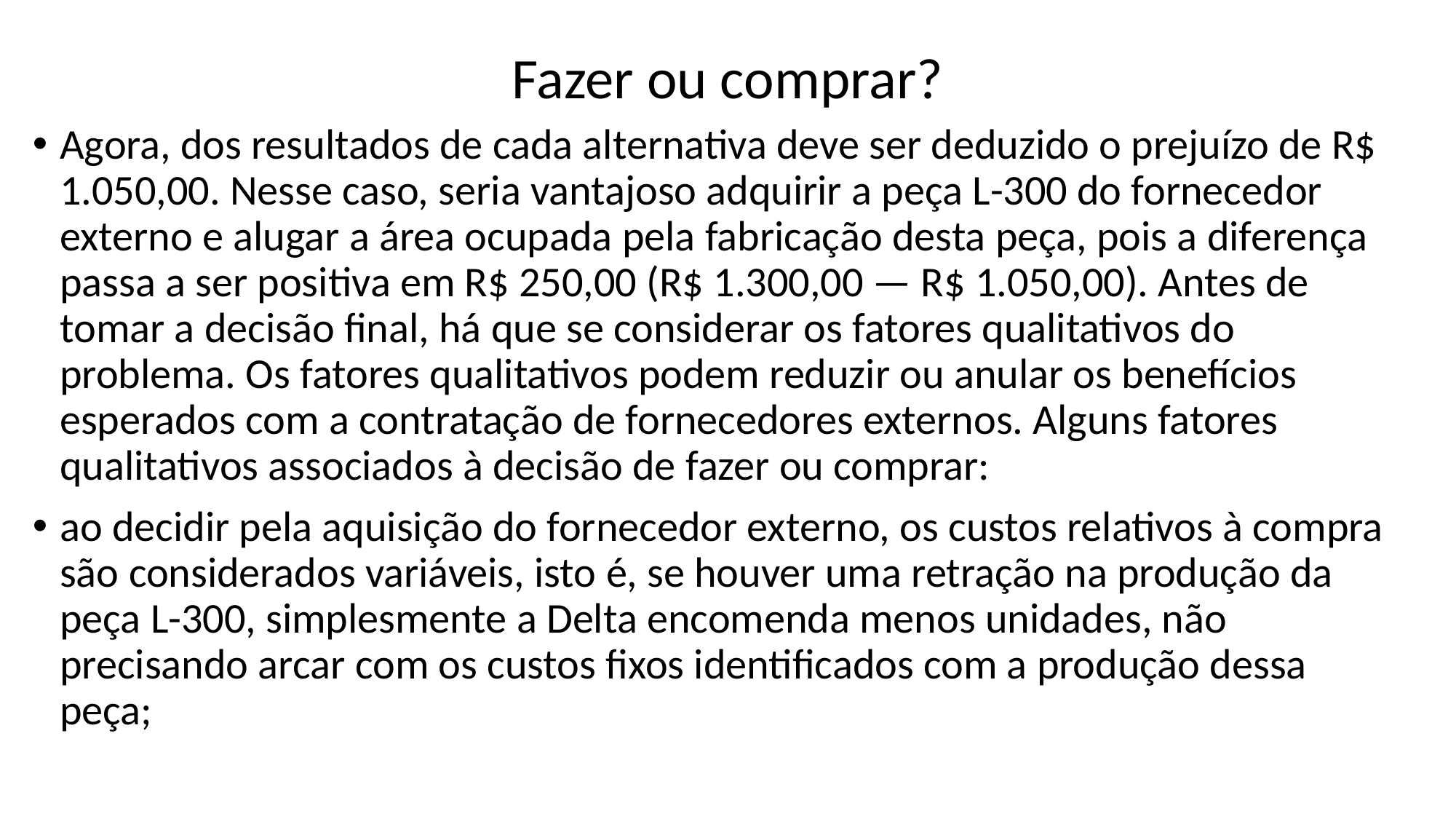

# Fazer ou comprar?
Agora, dos resultados de cada alternativa deve ser deduzido o prejuízo de R$ 1.050,00. Nesse caso, seria vantajoso adquirir a peça L-300 do fornecedor externo e alugar a área ocupada pela fabricação desta peça, pois a diferença passa a ser positiva em R$ 250,00 (R$ 1.300,00 — R$ 1.050,00). Antes de tomar a decisão final, há que se considerar os fatores qualitativos do problema. Os fatores qualitativos podem reduzir ou anular os benefícios esperados com a contratação de fornecedores externos. Alguns fatores qualitativos associados à decisão de fazer ou comprar:
ao decidir pela aquisição do fornecedor externo, os custos relativos à compra são considerados variáveis, isto é, se houver uma retração na produção da peça L-300, simplesmente a Delta encomenda menos unidades, não precisando arcar com os custos fixos identificados com a produção dessa peça;